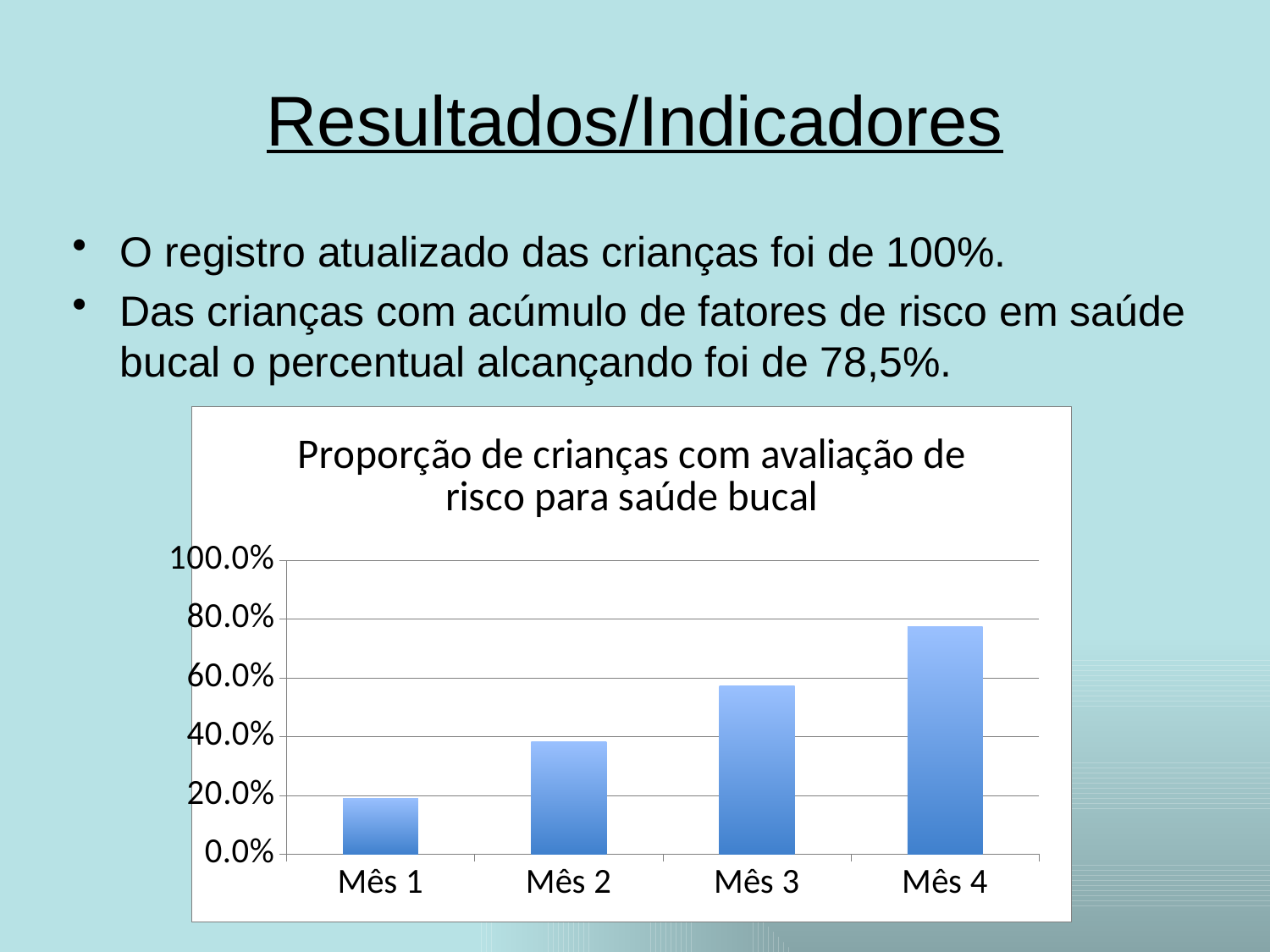

# Resultados/Indicadores
O registro atualizado das crianças foi de 100%.
Das crianças com acúmulo de fatores de risco em saúde bucal o percentual alcançando foi de 78,5%.

### Chart:

| Category | Proporção de crianças com avaliação de risco para saúde bucal |
|---|---|
| Mês 1 | 0.191011235955056 |
| Mês 2 | 0.38202247191011407 |
| Mês 3 | 0.5730337078651675 |
| Mês 4 | 0.7752808988764046 |